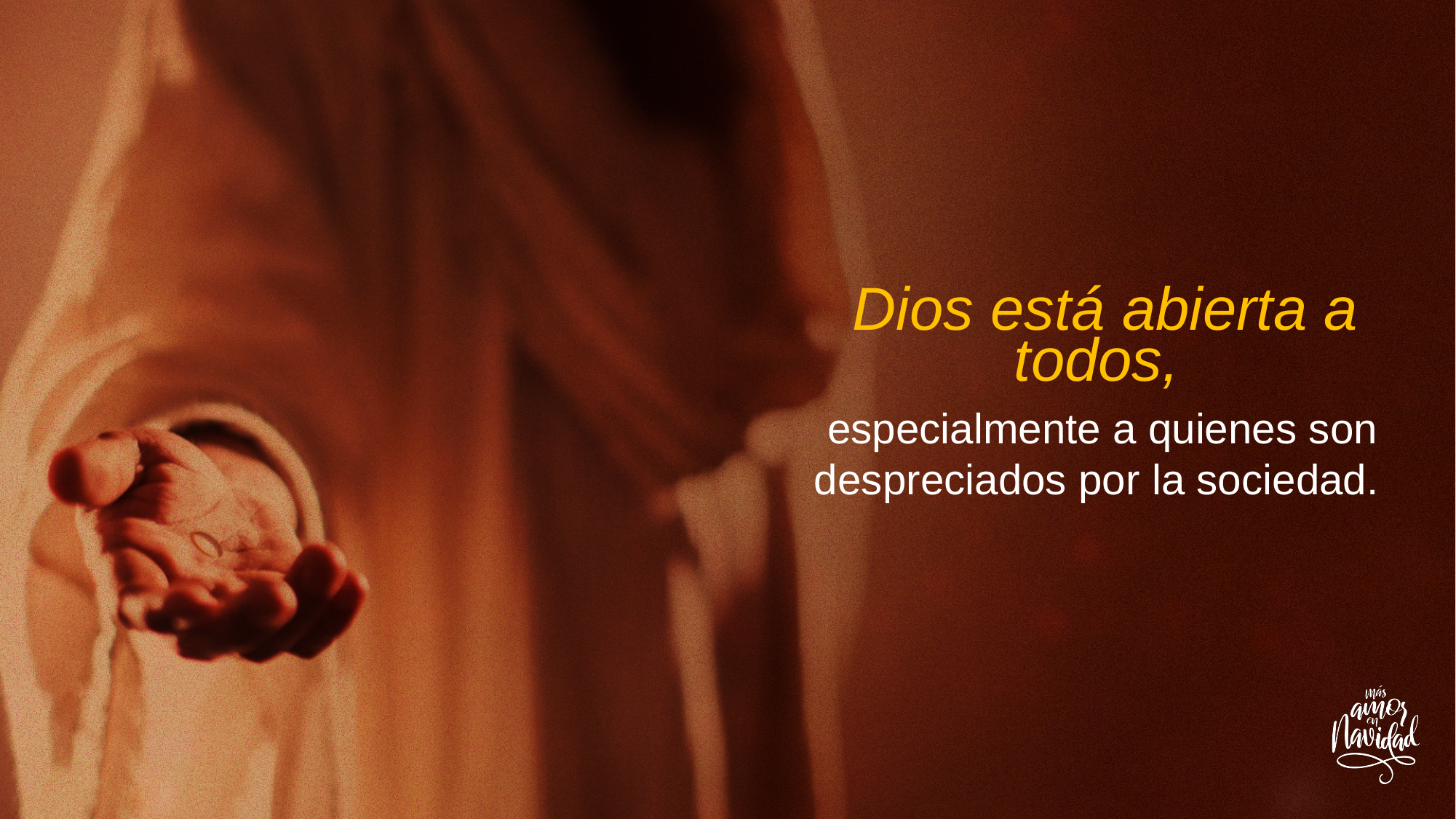

Dios está abierta a todos,
 especialmente a quienes son
despreciados por la sociedad.